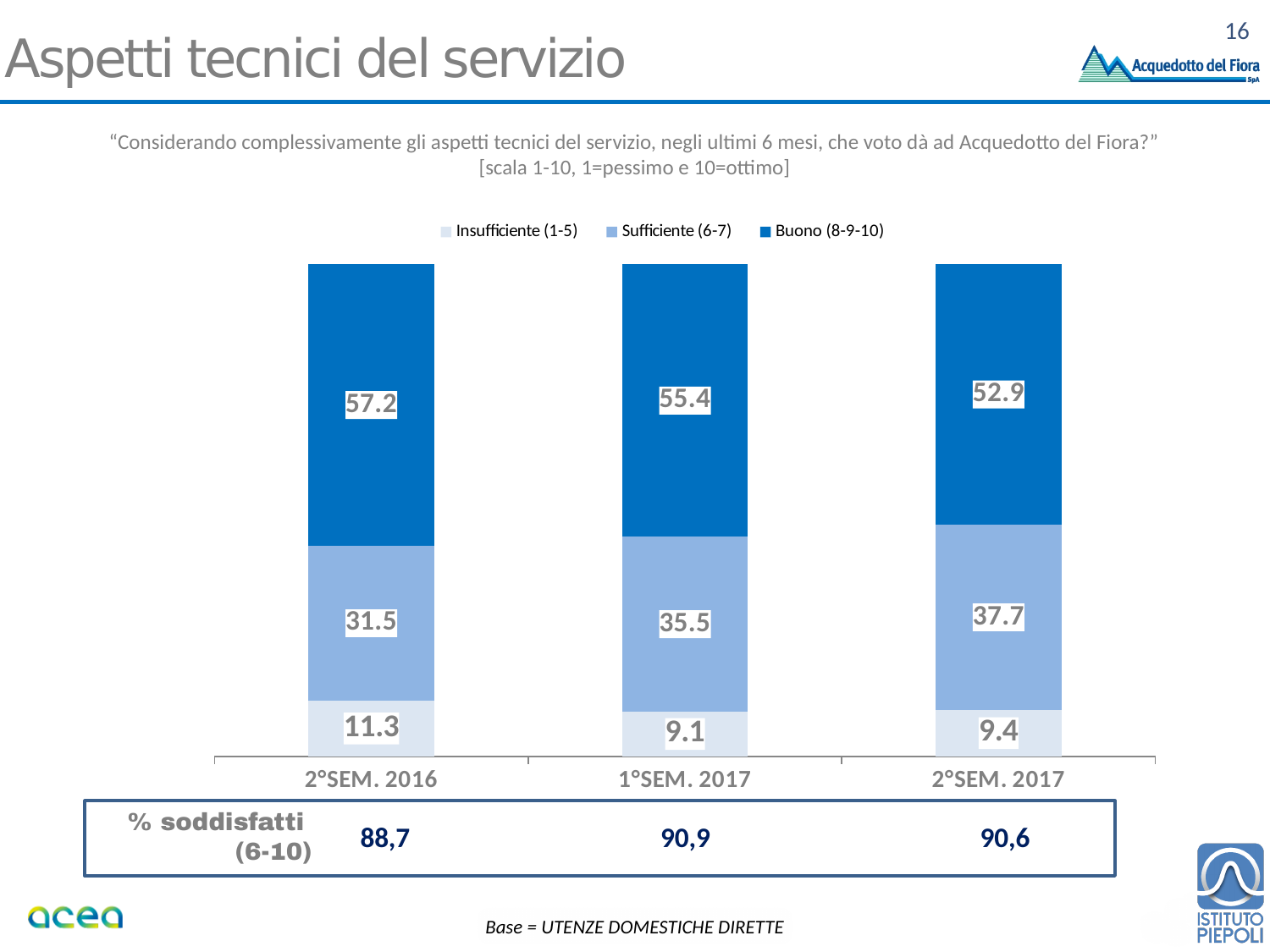

# Aspetti tecnici del servizio
“Considerando complessivamente gli aspetti tecnici del servizio, negli ultimi 6 mesi, che voto dà ad Acquedotto del Fiora?” [scala 1-10, 1=pessimo e 10=ottimo]

### Chart

| Category | Insufficiente (1-5) | Sufficiente (6-7) | Buono (8-9-10) |
|---|---|---|---|
| 2°SEM. 2017 | 9.4 | 37.7 | 52.9 |
| 1°SEM. 2017 | 9.1 | 35.5 | 55.4 |
| 2°SEM. 2016 | 11.3 | 31.5 | 57.2 |
| 88,7 | 90,9 | 90,6 |
| --- | --- | --- |
% soddisfatti
(6-10)
Base = UTENZE DOMESTICHE DIRETTE